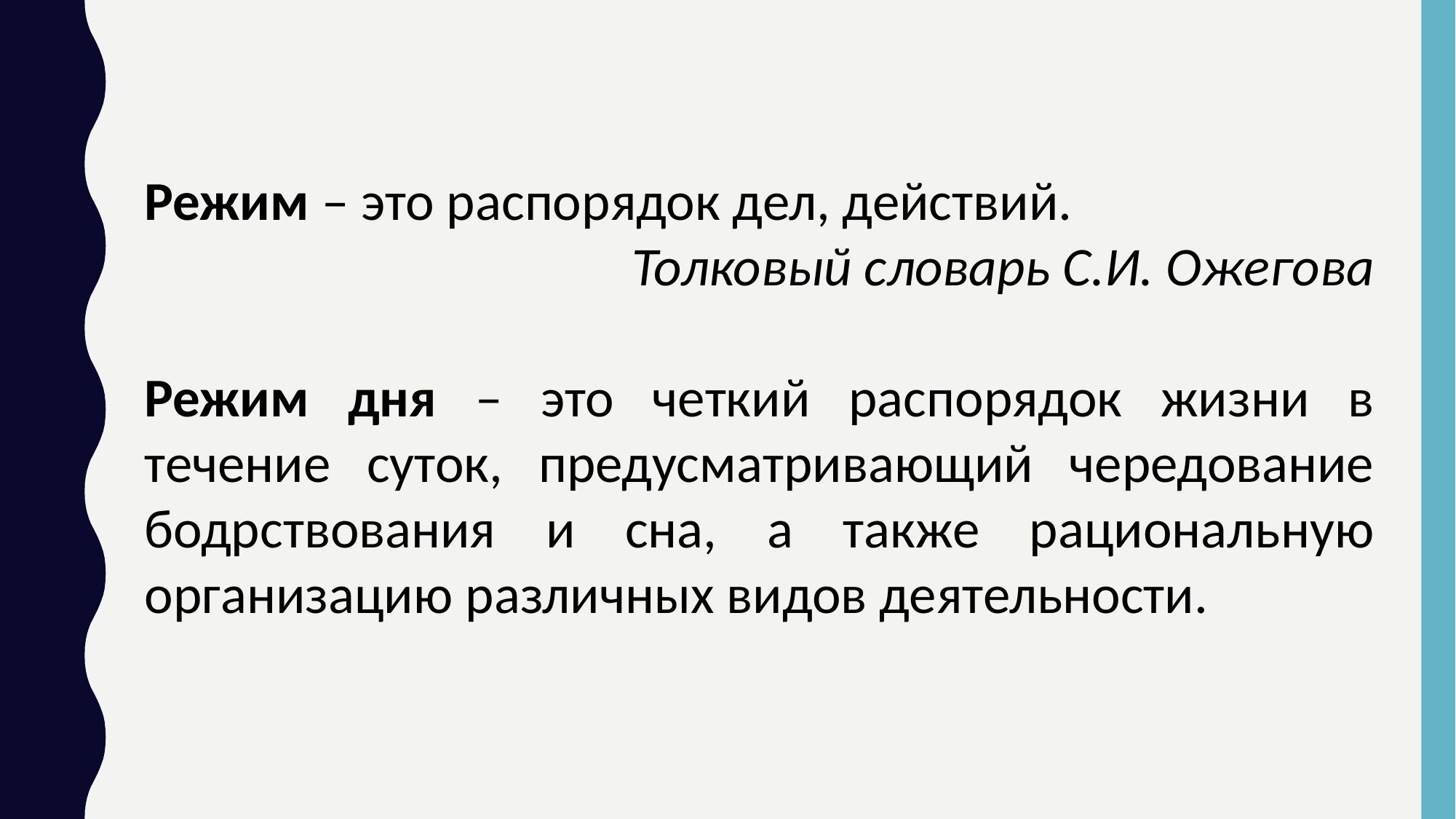

Режим – это распорядок дел, действий.
Толковый словарь С.И. Ожегова

Режим дня – это четкий распорядок жизни в течение суток, предусматривающий чередование бодрствования и сна, а также рациональную организацию различных видов деятельности.